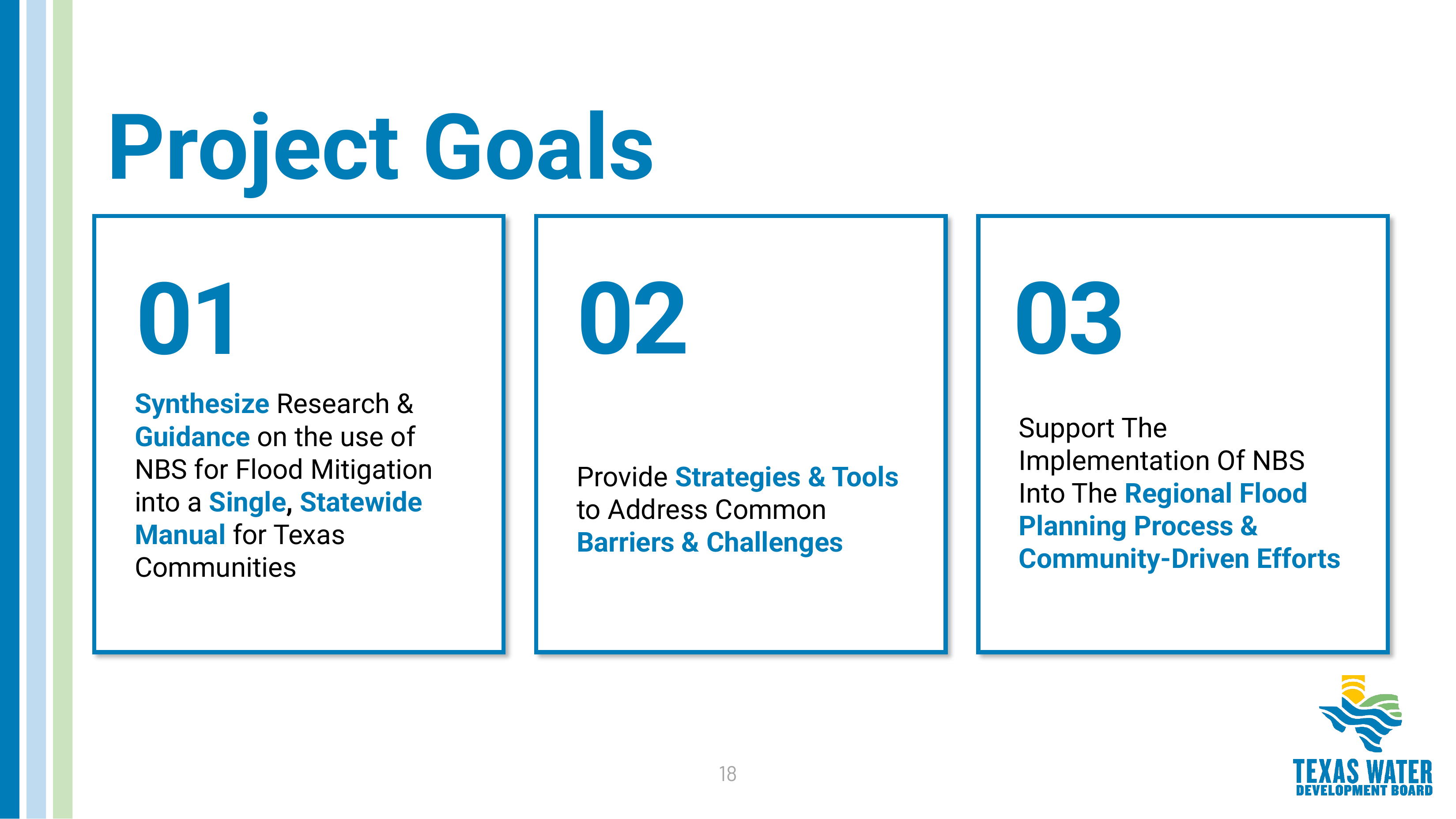

# Project Goals

Synthesize Research & Guidance on the use of NBS for Flood Mitigation into a Single, Statewide Manual for Texas Communities
Provide Strategies & Tools to Address Common Barriers & Challenges
Support The Implementation Of NBS Into The Regional Flood Planning Process & Community-Driven Efforts

02
03
01
18